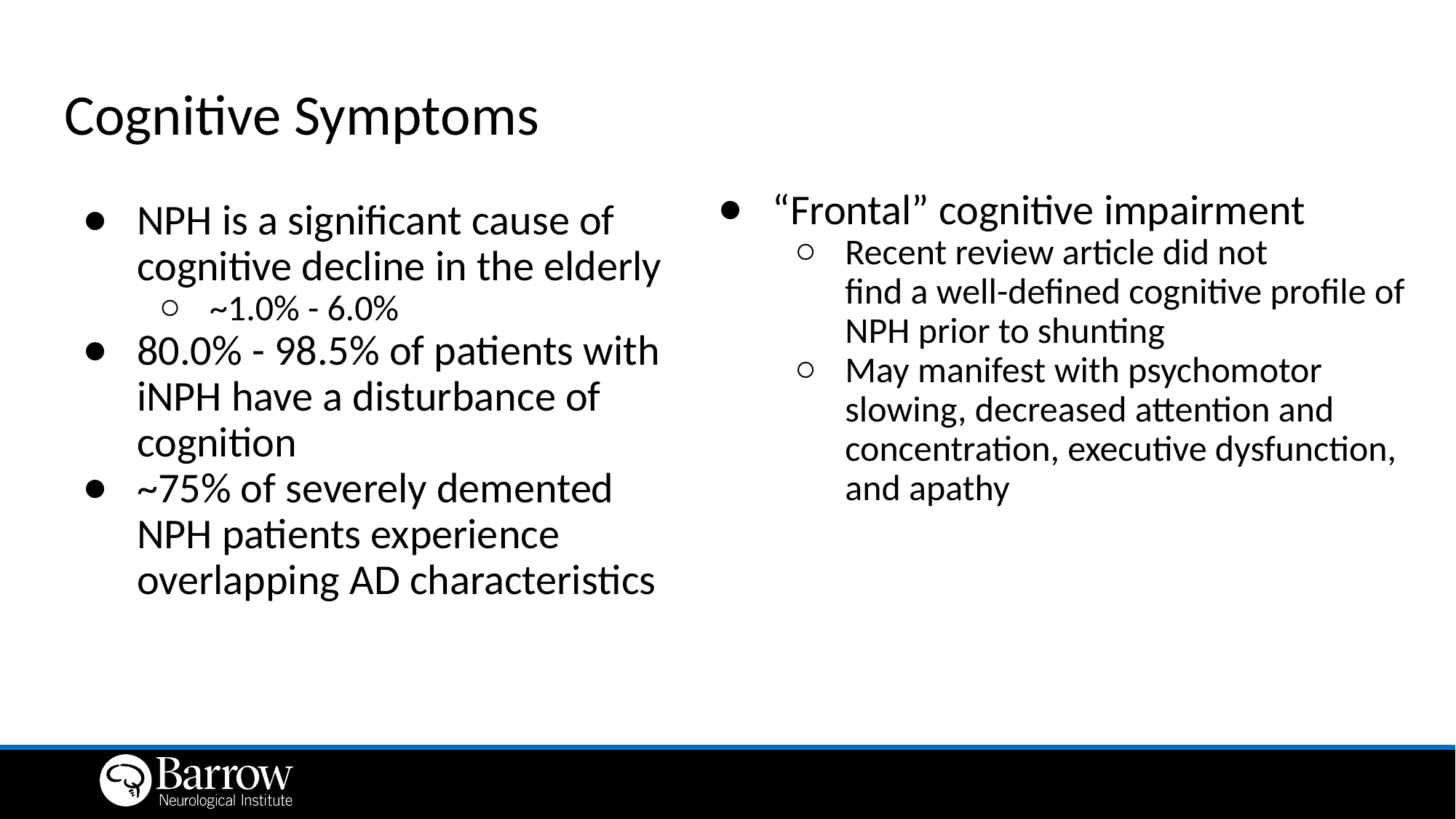

# Cognitive Symptoms
“Frontal” cognitive impairment
Recent review article did not find a well-defined cognitive profile of NPH prior to shunting
May manifest with psychomotor slowing, decreased attention and concentration, executive dysfunction, and apathy
NPH is a significant cause of cognitive decline in the elderly
~1.0% - 6.0%
80.0% - 98.5% of patients with iNPH have a disturbance of cognition
~75% of severely demented NPH patients experience overlapping AD characteristics